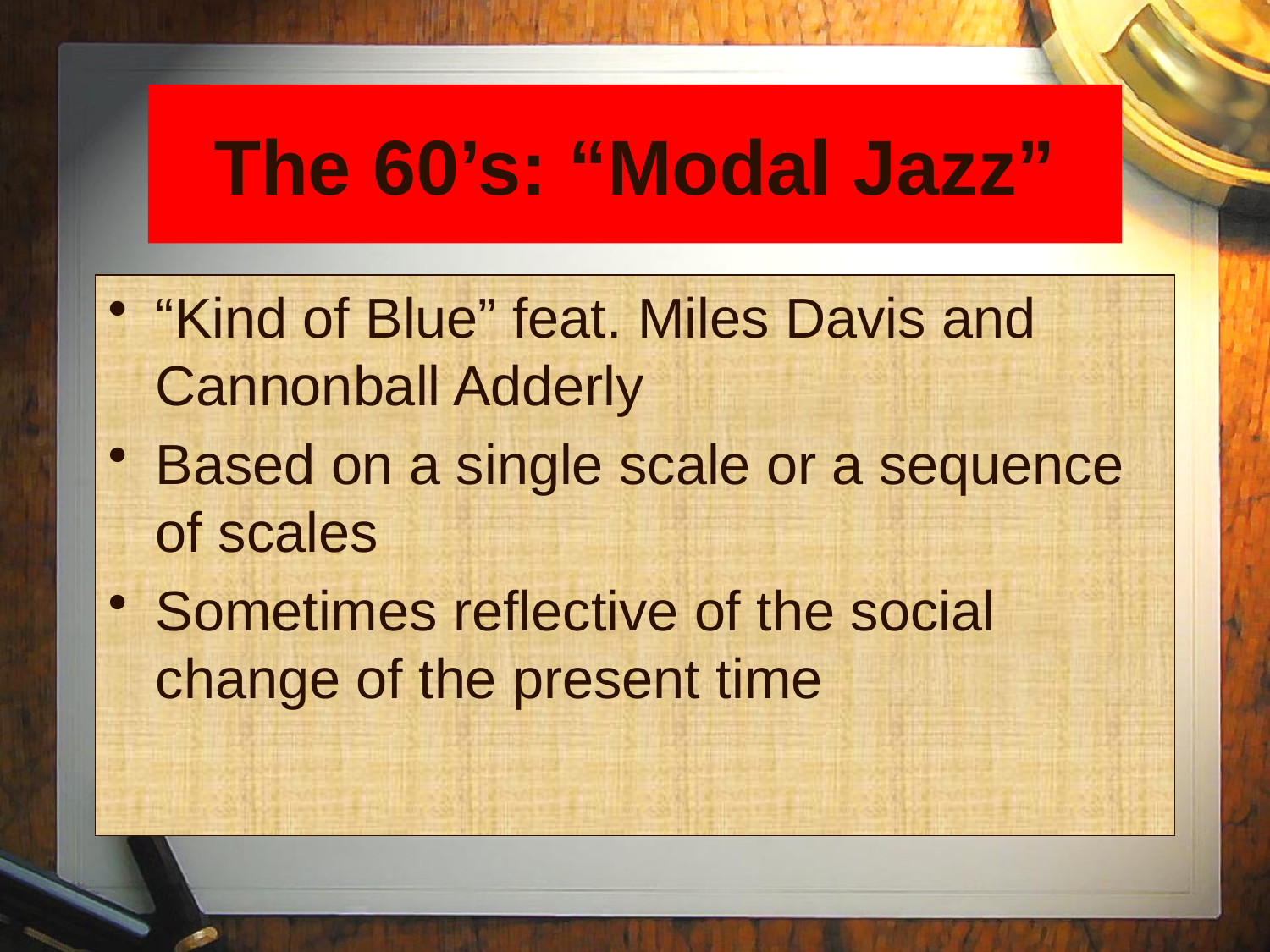

# The 60’s: “Modal Jazz”
“Kind of Blue” feat. Miles Davis and Cannonball Adderly
Based on a single scale or a sequence of scales
Sometimes reflective of the social change of the present time